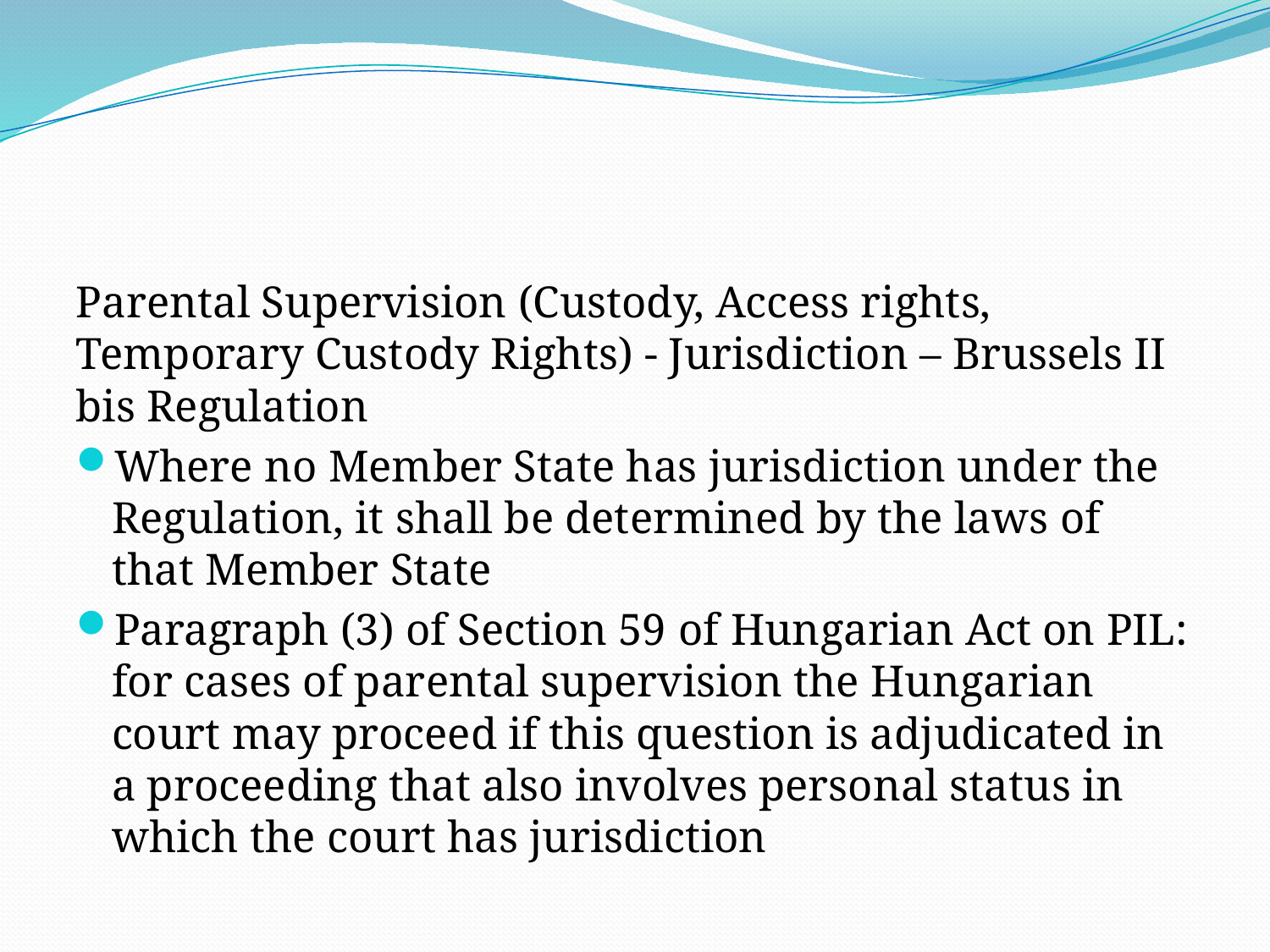

#
Parental Supervision (Custody, Access rights, Temporary Custody Rights) - Jurisdiction – Brussels II bis Regulation
Where no Member State has jurisdiction under the Regulation, it shall be determined by the laws of that Member State
Paragraph (3) of Section 59 of Hungarian Act on PIL: for cases of parental supervision the Hungarian court may proceed if this question is adjudicated in a proceeding that also involves personal status in which the court has jurisdiction